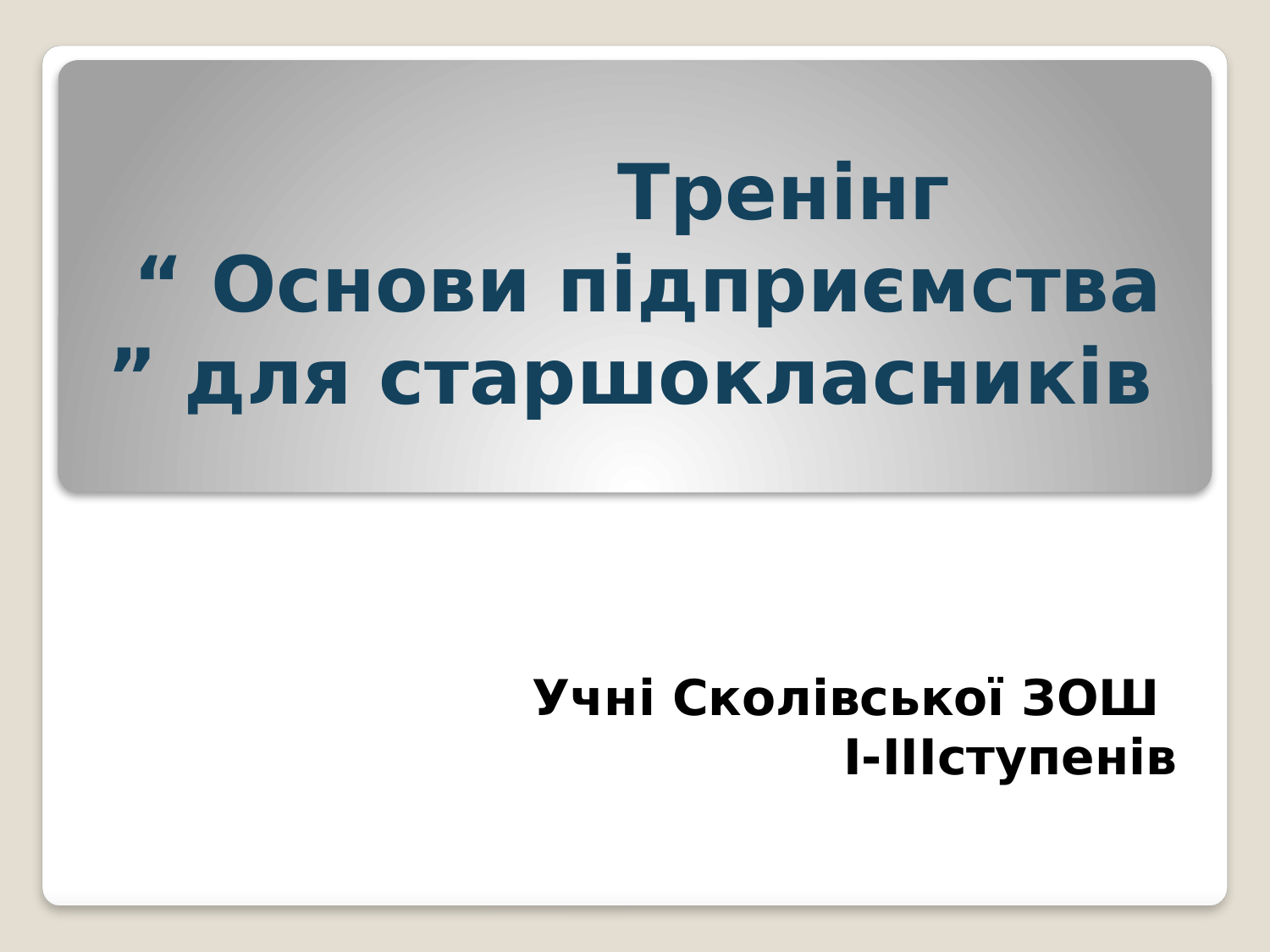

# Тренінг “ Основи підприємства ” для старшокласників
Учні Сколівської ЗОШ
І-ІІІступенів